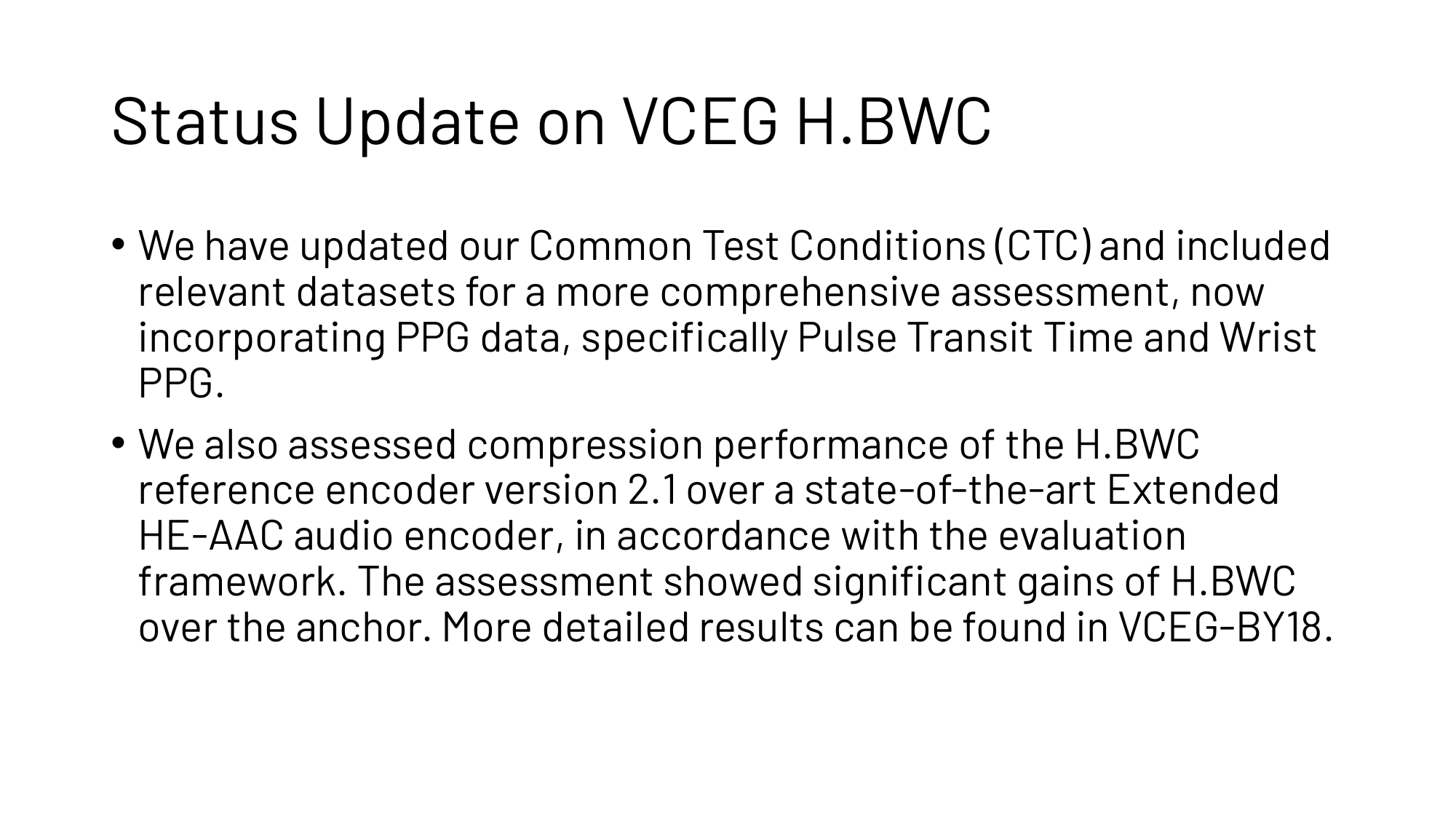

# Status Update on VCEG H.BWC
We have updated our Common Test Conditions (CTC) and included relevant datasets for a more comprehensive assessment, now incorporating PPG data, specifically Pulse Transit Time and Wrist PPG.
We also assessed compression performance of the H.BWC reference encoder version 2.1 over a state-of-the-art Extended HE-AAC audio encoder, in accordance with the evaluation framework. The assessment showed significant gains of H.BWC over the anchor. More detailed results can be found in VCEG-BY18.